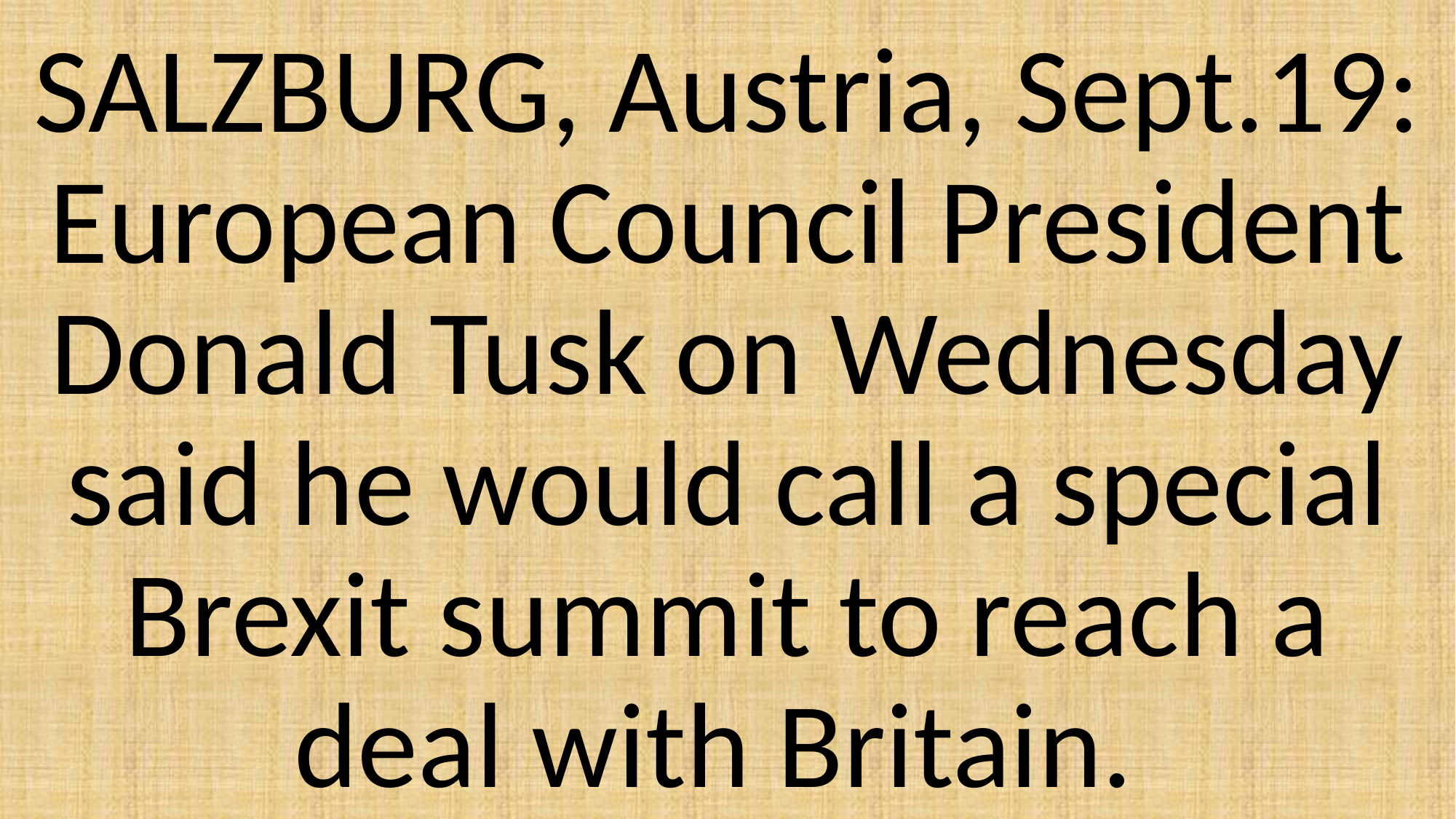

# SALZBURG, Austria, Sept.19: European Council President Donald Tusk on Wednesday said he would call a special Brexit summit to reach a deal with Britain.